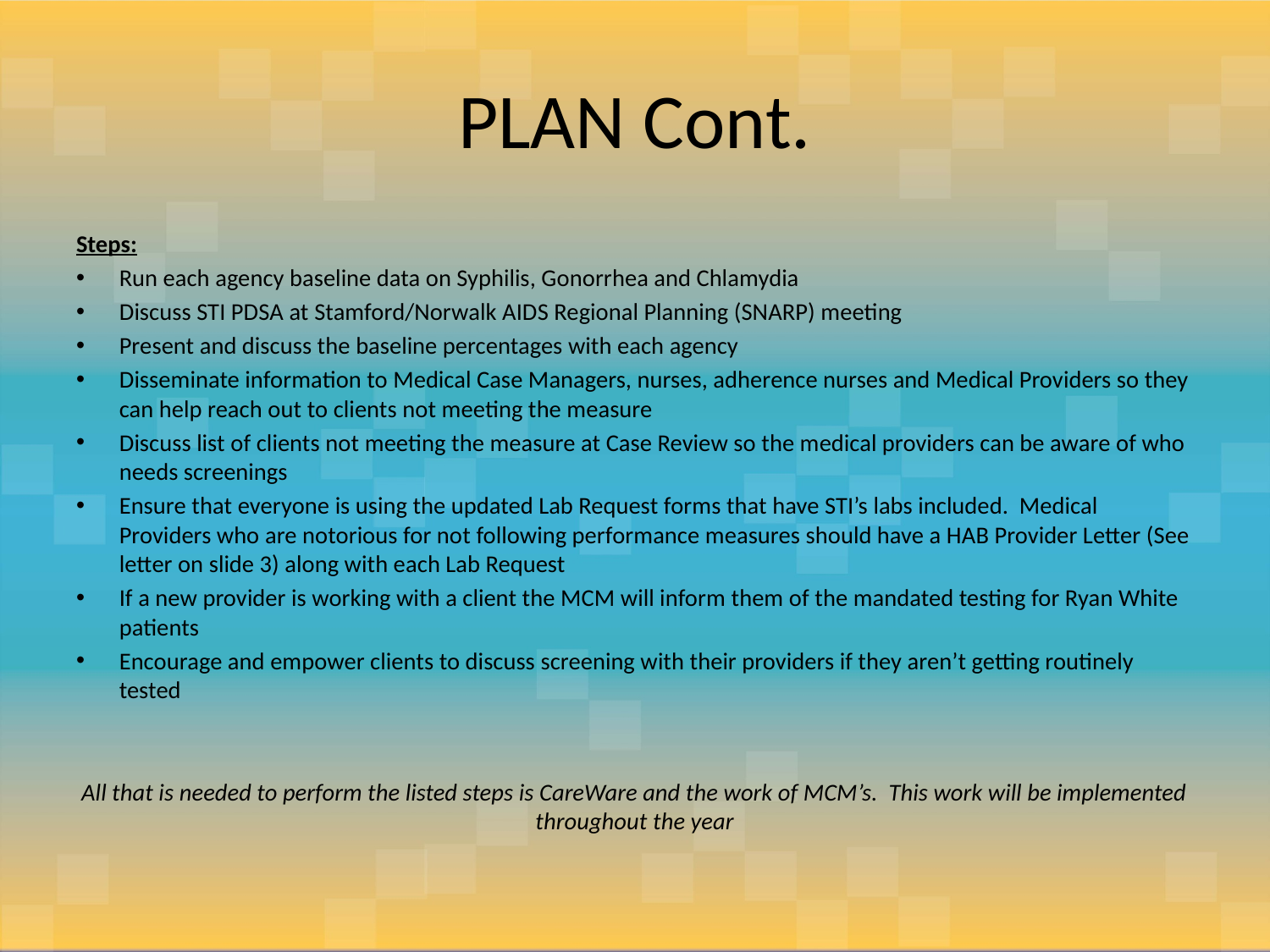

# PLAN Cont.
Steps:
Run each agency baseline data on Syphilis, Gonorrhea and Chlamydia
Discuss STI PDSA at Stamford/Norwalk AIDS Regional Planning (SNARP) meeting
Present and discuss the baseline percentages with each agency
Disseminate information to Medical Case Managers, nurses, adherence nurses and Medical Providers so they can help reach out to clients not meeting the measure
Discuss list of clients not meeting the measure at Case Review so the medical providers can be aware of who needs screenings
Ensure that everyone is using the updated Lab Request forms that have STI’s labs included.  Medical Providers who are notorious for not following performance measures should have a HAB Provider Letter (See letter on slide 3) along with each Lab Request
If a new provider is working with a client the MCM will inform them of the mandated testing for Ryan White patients
Encourage and empower clients to discuss screening with their providers if they aren’t getting routinely tested

All that is needed to perform the listed steps is CareWare and the work of MCM’s.  This work will be implemented throughout the year